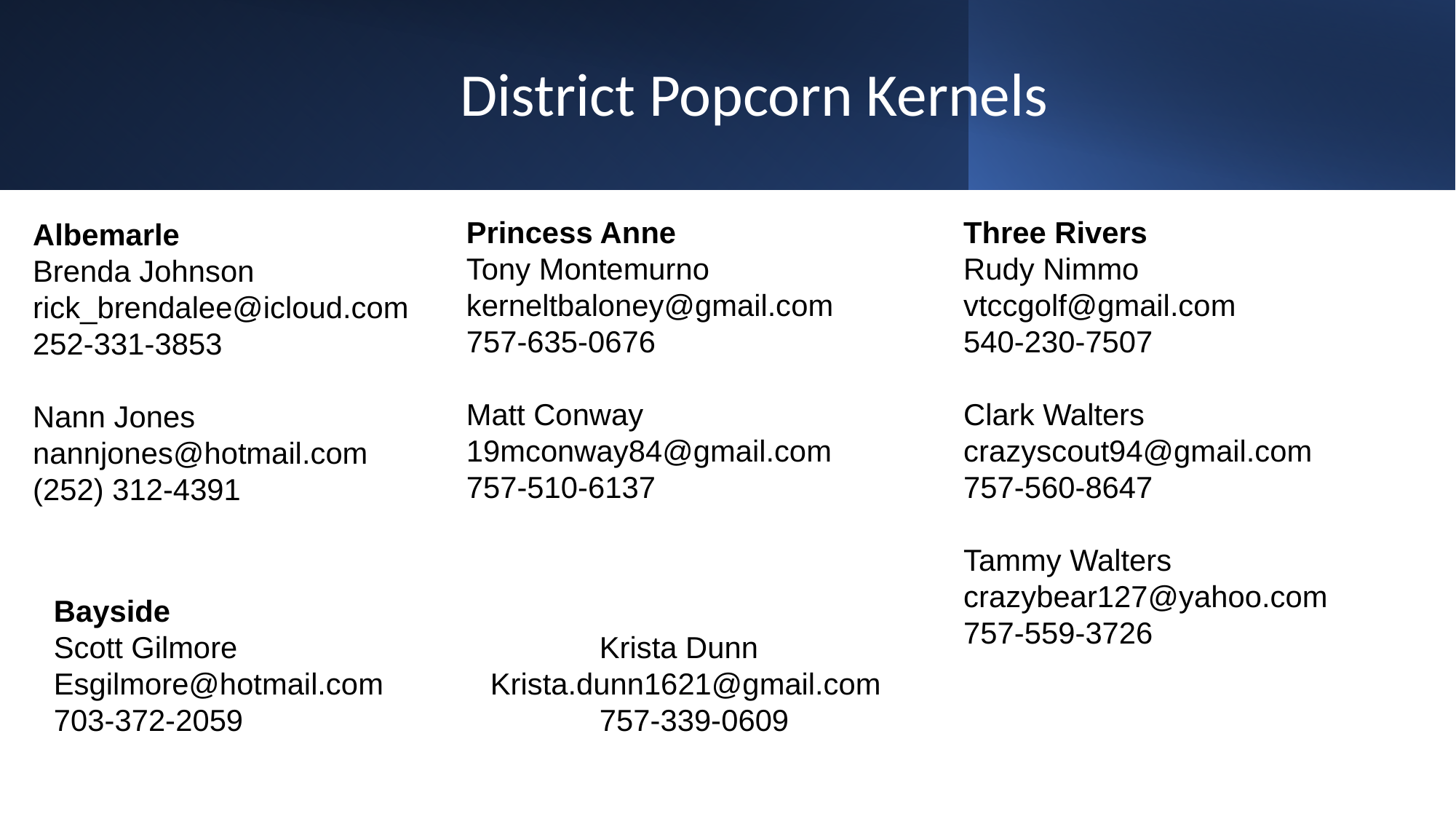

# District Popcorn Kernels
Albemarle
Brenda Johnson
rick_brendalee@icloud.com
252-331-3853

Nann Jones
nannjones@hotmail.com
(252) 312-4391

Princess Anne
Tony Montemurno
kerneltbaloney@gmail.com
757-635-0676

Matt Conway
19mconway84@gmail.com
757-510-6137

Three Rivers
Rudy Nimmo
vtccgolf@gmail.com
540-230-7507

Clark Walters
crazyscout94@gmail.com
757-560-8647

Tammy Walters
crazybear127@yahoo.com
757-559-3726
Bayside
Scott Gilmore		   		Krista Dunn
Esgilmore@hotmail.com   	Krista.dunn1621@gmail.com
703-372-2059		   		757-339-0609